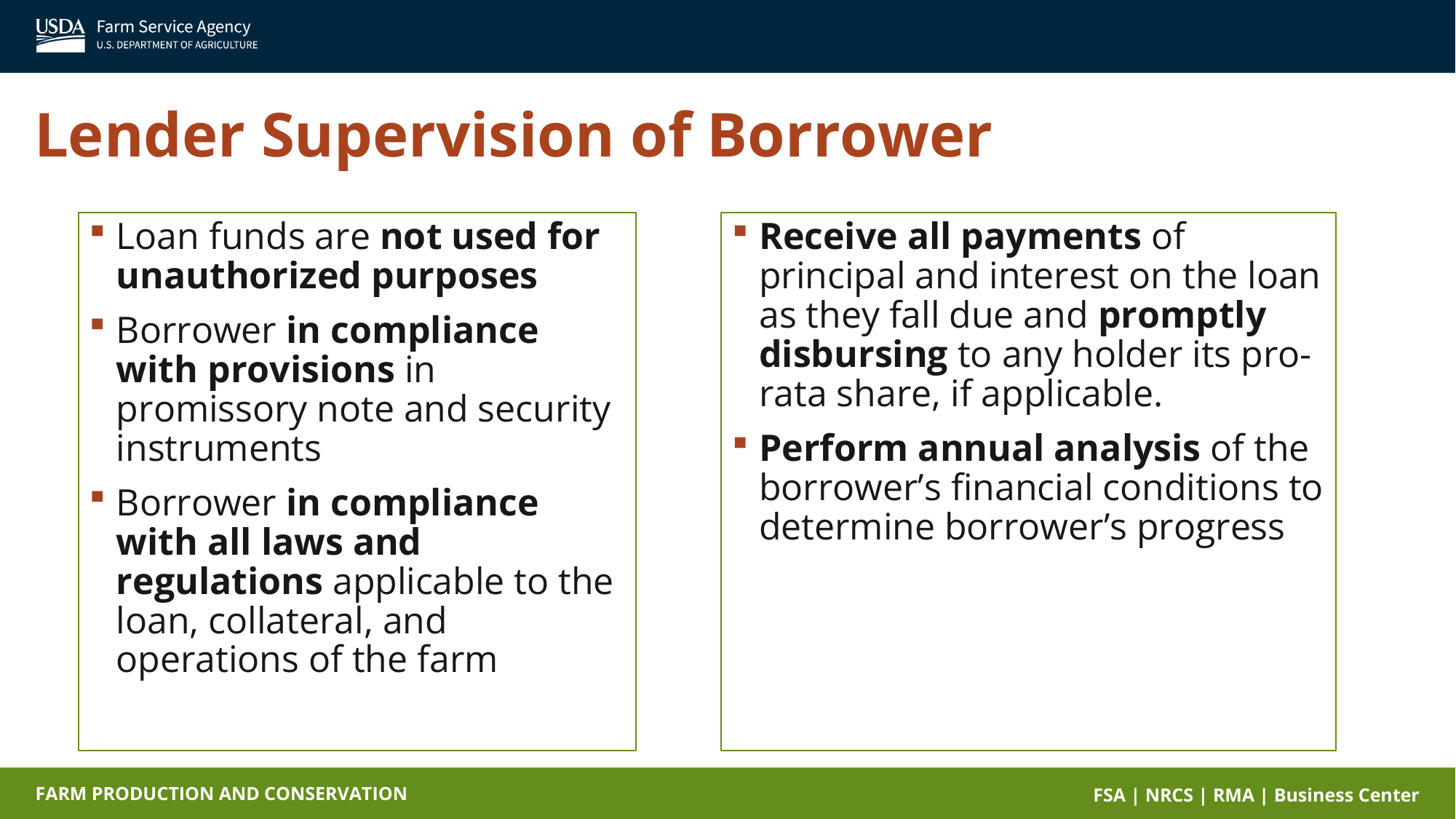

Lender Supervision of Borrower
Loan funds are not used for unauthorized purposes
Borrower in compliance with provisions in promissory note and security instruments
Borrower in compliance with all laws and regulations applicable to the loan, collateral, and operations of the farm
Receive all payments of principal and interest on the loan as they fall due and promptly disbursing to any holder its pro-rata share, if applicable.
Perform annual analysis of the borrower’s financial conditions to determine borrower’s progress